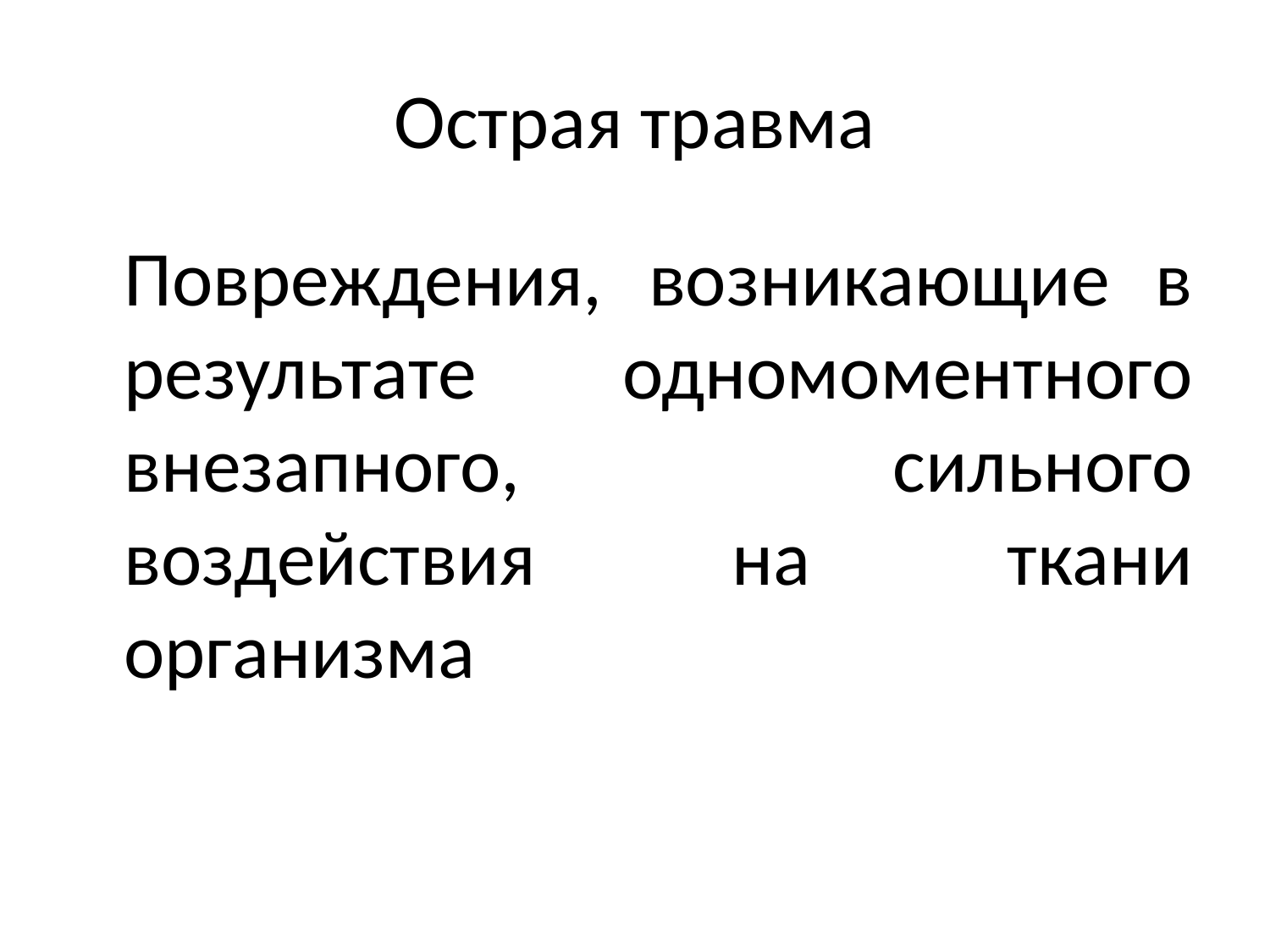

# Острая травма
	Повреждения, возникающие в результате одномоментного внезапного, сильного воздействия на ткани организма